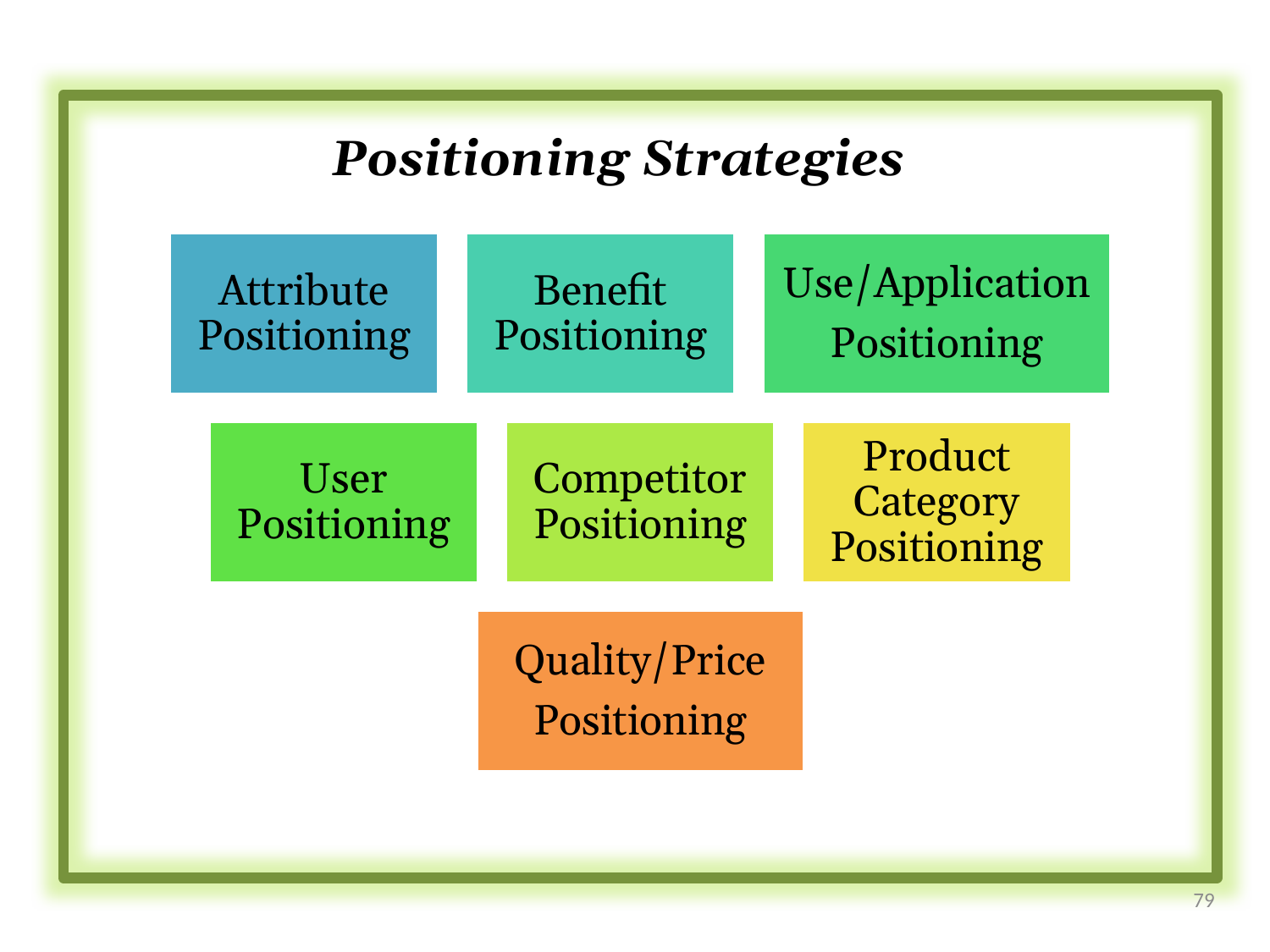

Positioning Strategies
Attribute Positioning
Benefit Positioning
Use/Application
Positioning
User Positioning
Competitor Positioning
Product Category Positioning
Quality/Price
Positioning

79